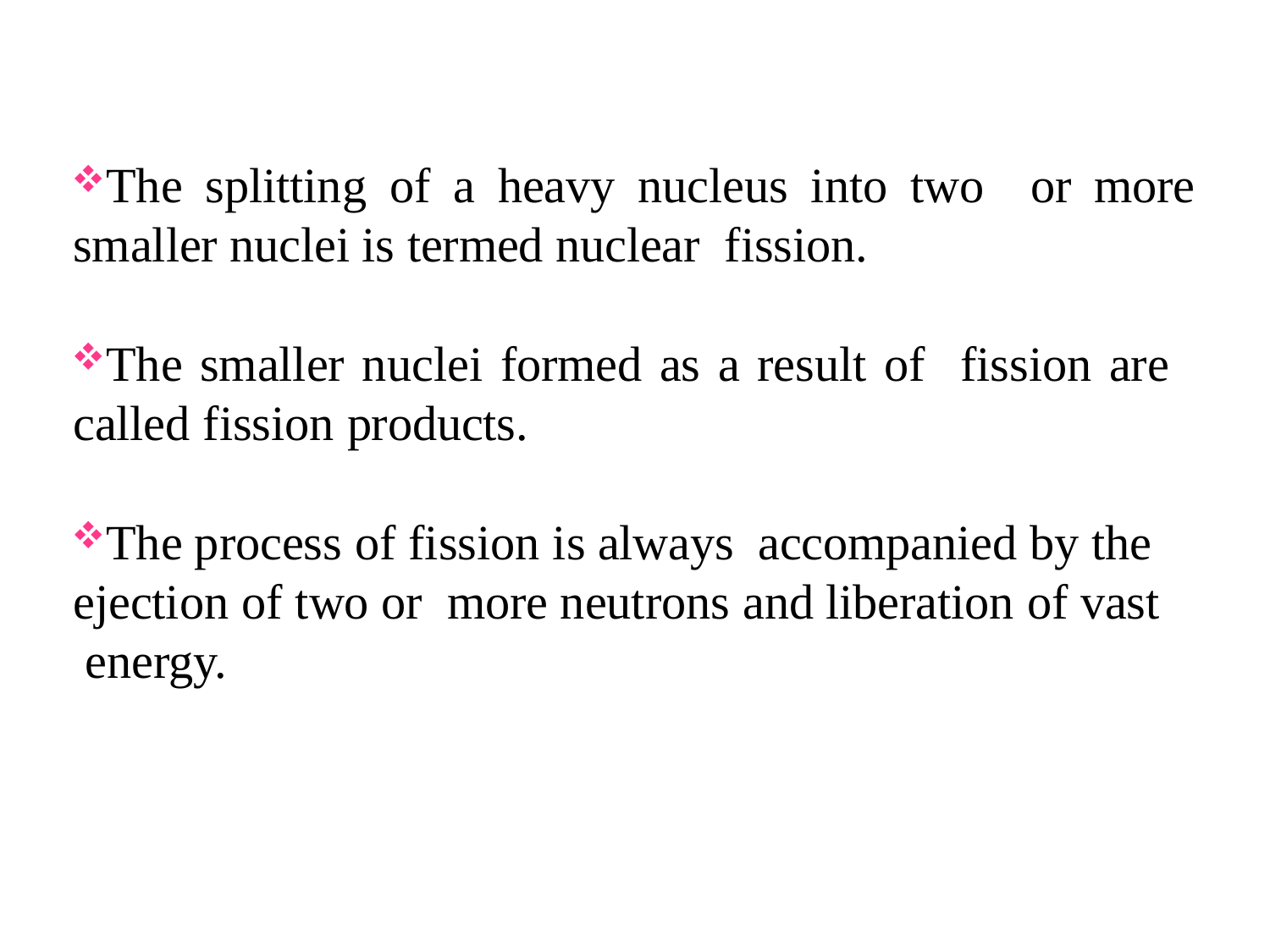

The splitting of a heavy nucleus into two  or more smaller nuclei is termed nuclear  fission.

The smaller nuclei formed as a result of  fission are called fission products.

The process of fission is always  accompanied by the ejection of two or  more neutrons and liberation of vast  energy.